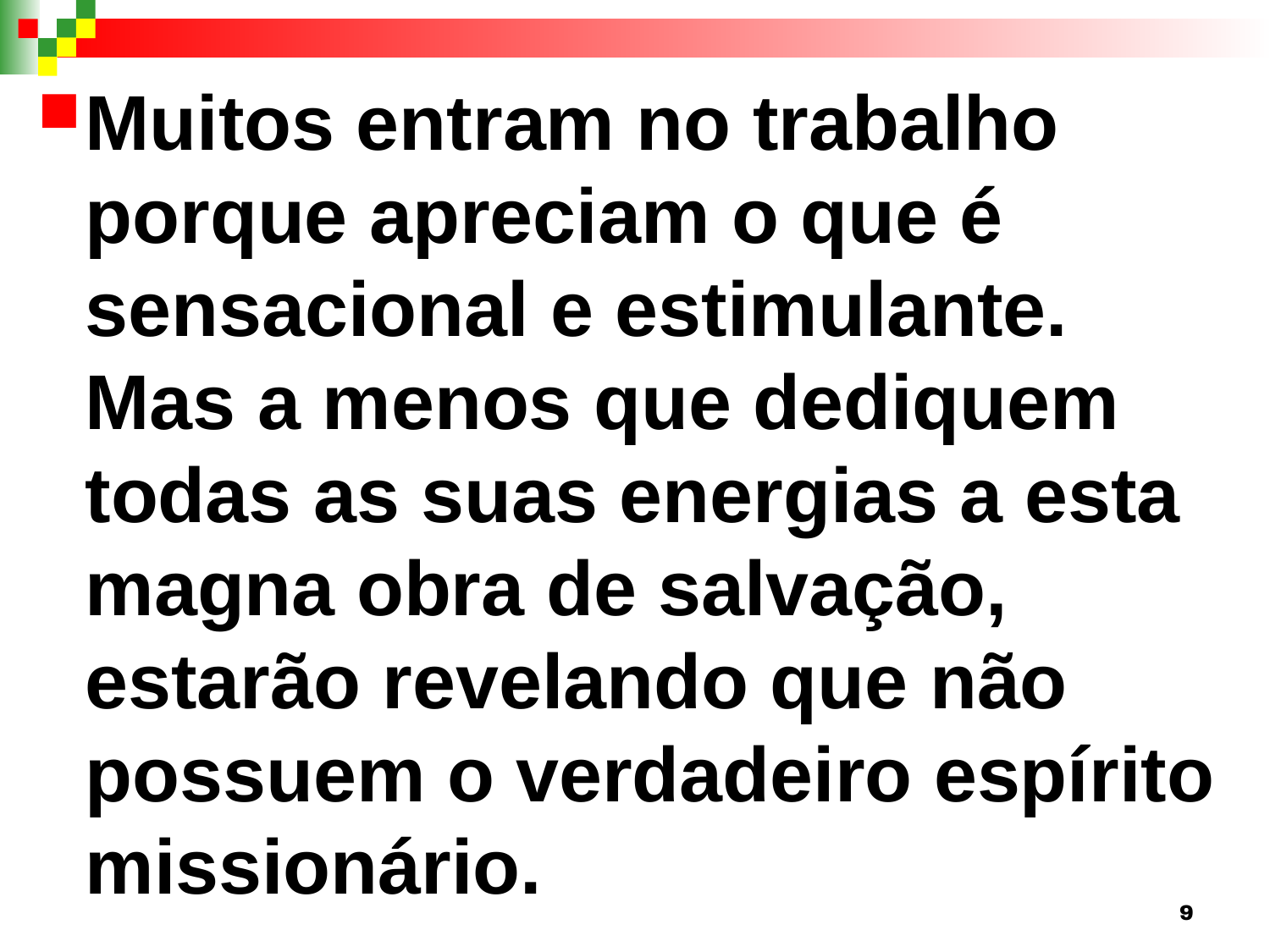

Muitos entram no trabalho porque apreciam o que é sensacional e estimulante. Mas a menos que dediquem todas as suas energias a esta magna obra de salvação, estarão revelando que não possuem o verdadeiro espírito missionário.
9